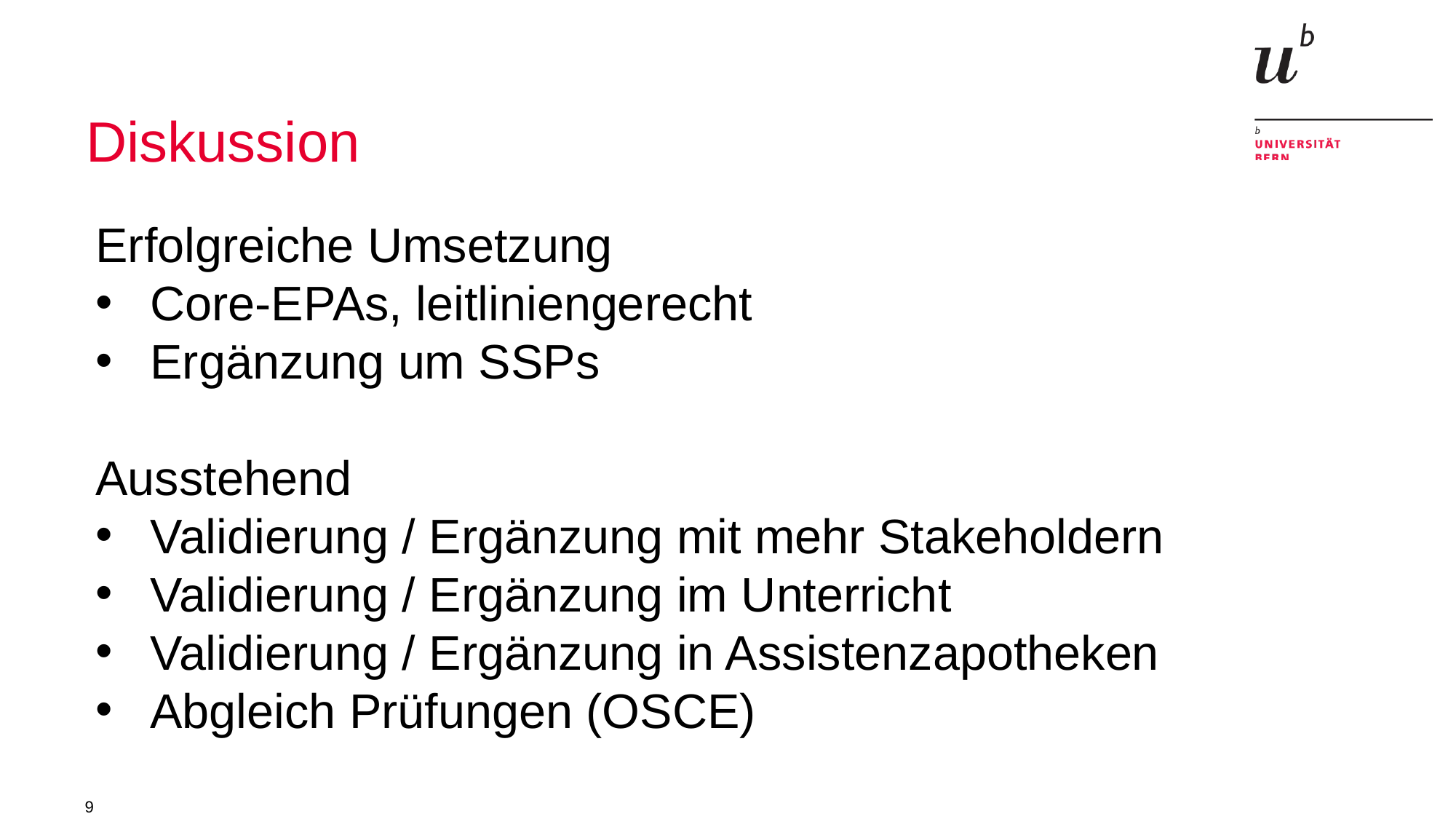

# Diskussion
Erfolgreiche Umsetzung
Core-EPAs, leitliniengerecht
Ergänzung um SSPs

Ausstehend
Validierung / Ergänzung mit mehr Stakeholdern
Validierung / Ergänzung im Unterricht
Validierung / Ergänzung in Assistenzapotheken
Abgleich Prüfungen (OSCE)